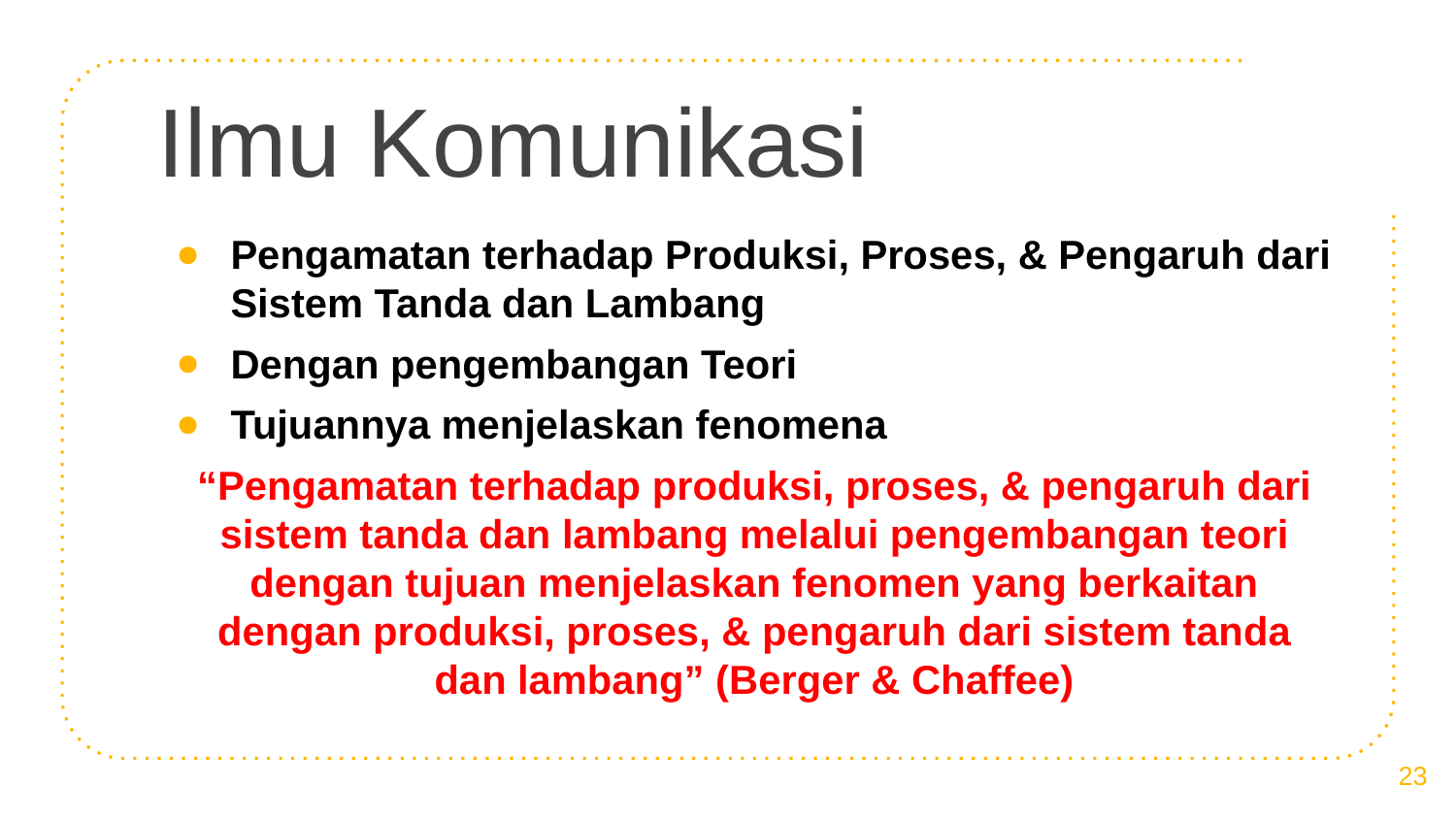

# Ilmu Komunikasi
Pengamatan terhadap Produksi, Proses, & Pengaruh dari Sistem Tanda dan Lambang
Dengan pengembangan Teori
Tujuannya menjelaskan fenomena
“Pengamatan terhadap produksi, proses, & pengaruh dari sistem tanda dan lambang melalui pengembangan teori dengan tujuan menjelaskan fenomen yang berkaitan dengan produksi, proses, & pengaruh dari sistem tanda dan lambang” (Berger & Chaffee)
23